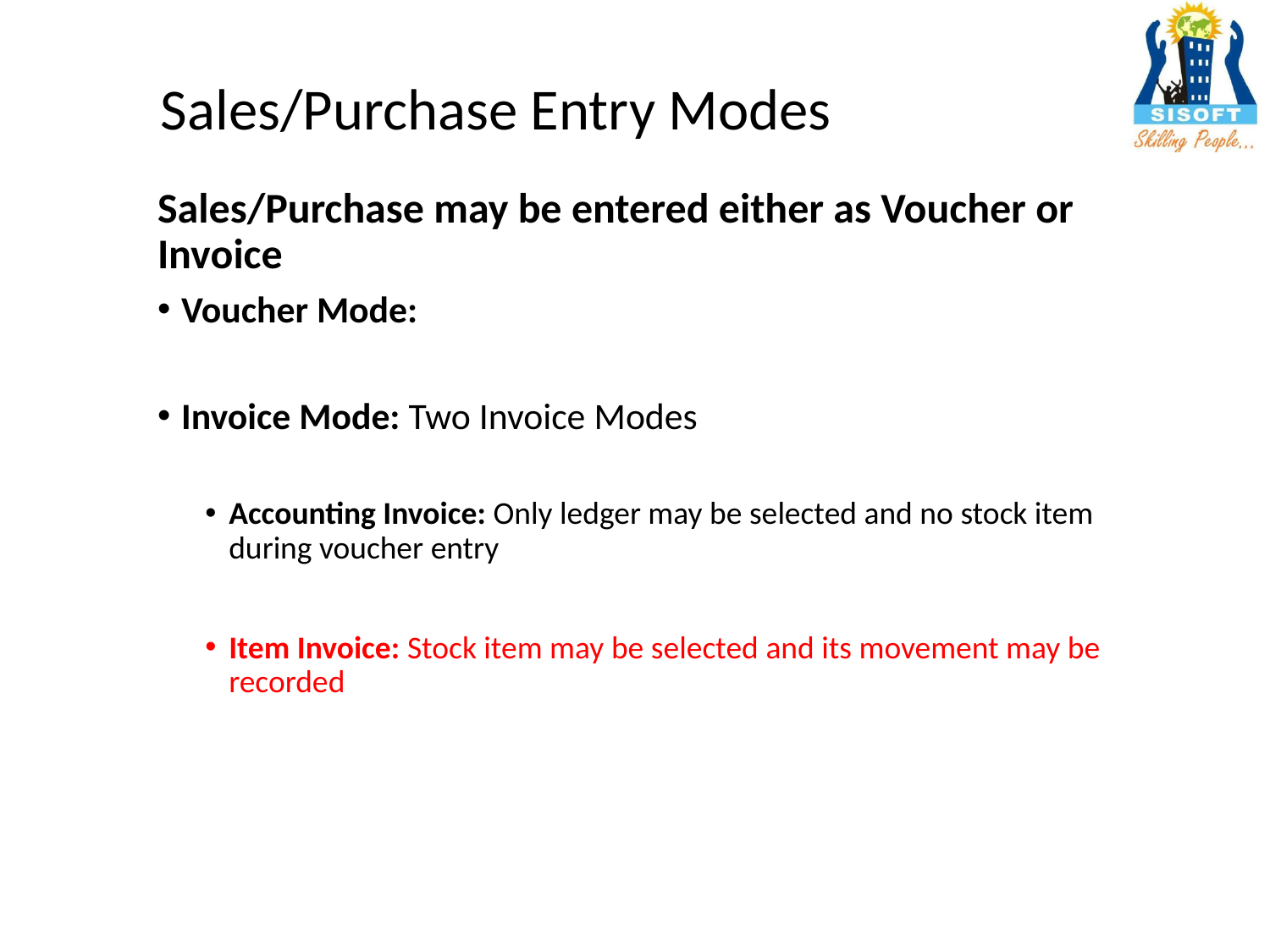

# Sales/Purchase Entry Modes
Sales/Purchase may be entered either as Voucher or Invoice
Voucher Mode:

Invoice Mode: Two Invoice Modes

Accounting Invoice: Only ledger may be selected and no stock item during voucher entry

Item Invoice: Stock item may be selected and its movement may be recorded